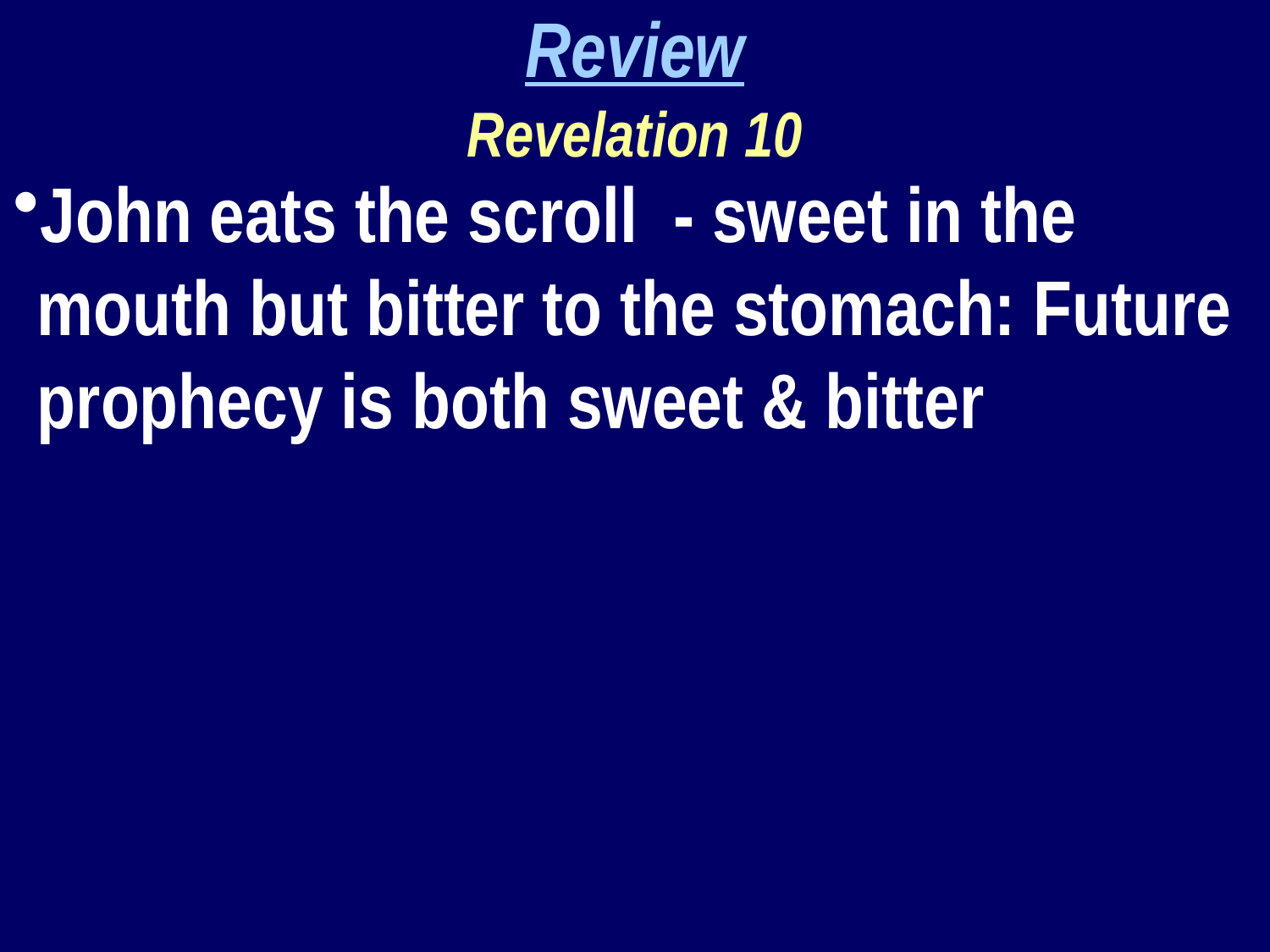

Review
Revelation 10
John eats the scroll  - sweet in the mouth but bitter to the stomach: Future prophecy is both sweet & bitter